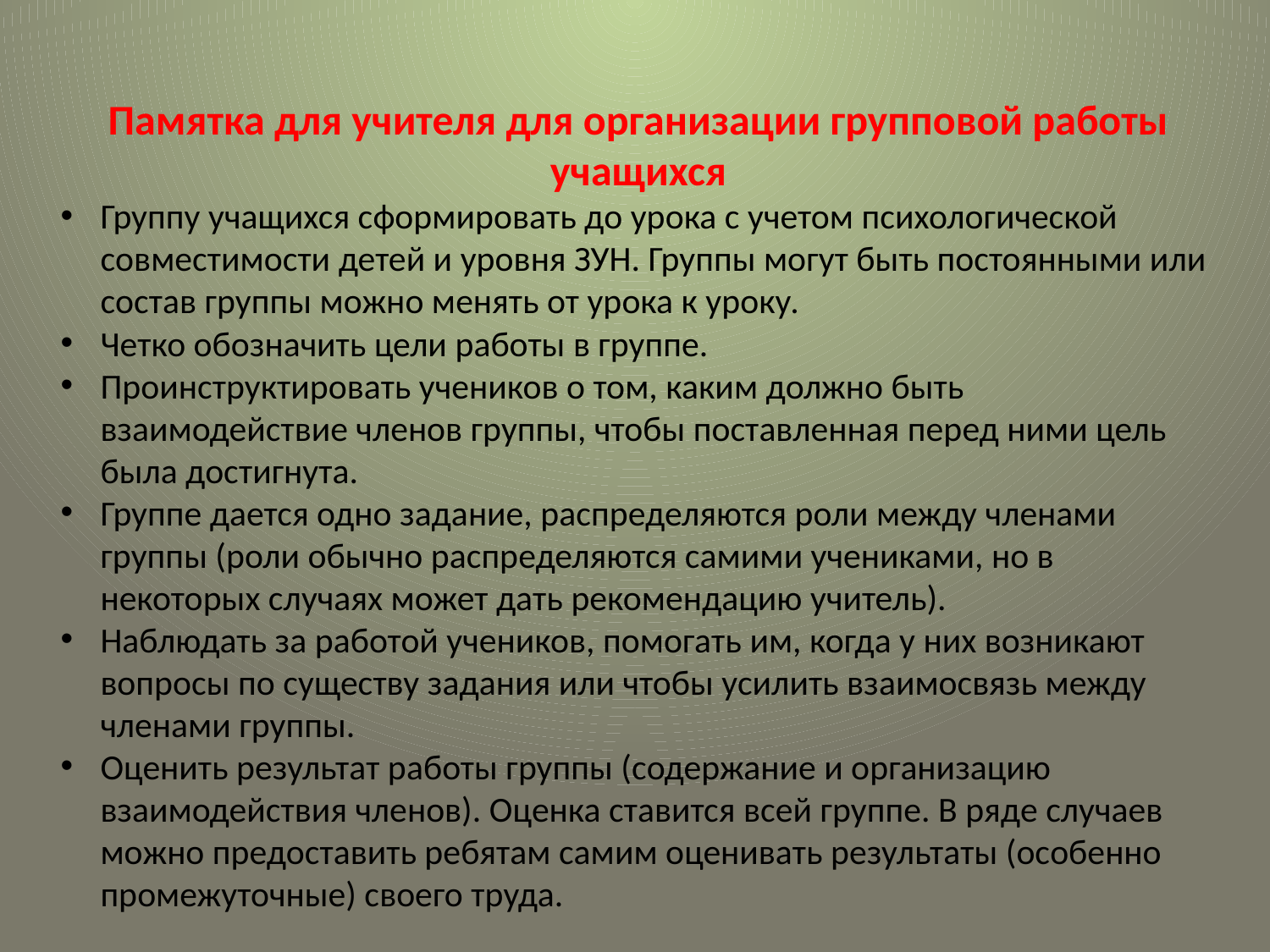

Памятка для учителя для организации групповой работы учащихся
Группу учащихся сформировать до урока с учетом психологической совместимости детей и уровня ЗУН. Группы могут быть постоянными или состав группы можно менять от урока к уроку.
Четко обозначить цели работы в группе.
Проинструктировать учеников о том, каким должно быть взаимодействие членов группы, чтобы поставленная перед ними цель была достигнута.
Группе дается одно задание, распределяются роли между членами группы (роли обычно распределяются самими учениками, но в некоторых случаях может дать рекомендацию учитель).
Наблюдать за работой учеников, помогать им, когда у них возникают вопросы по существу задания или чтобы усилить взаимосвязь между членами группы.
Оценить результат работы группы (содержание и организацию взаимодействия членов). Оценка ставится всей группе. В ряде случаев можно предоставить ребятам самим оценивать результаты (особенно промежуточные) своего труда.